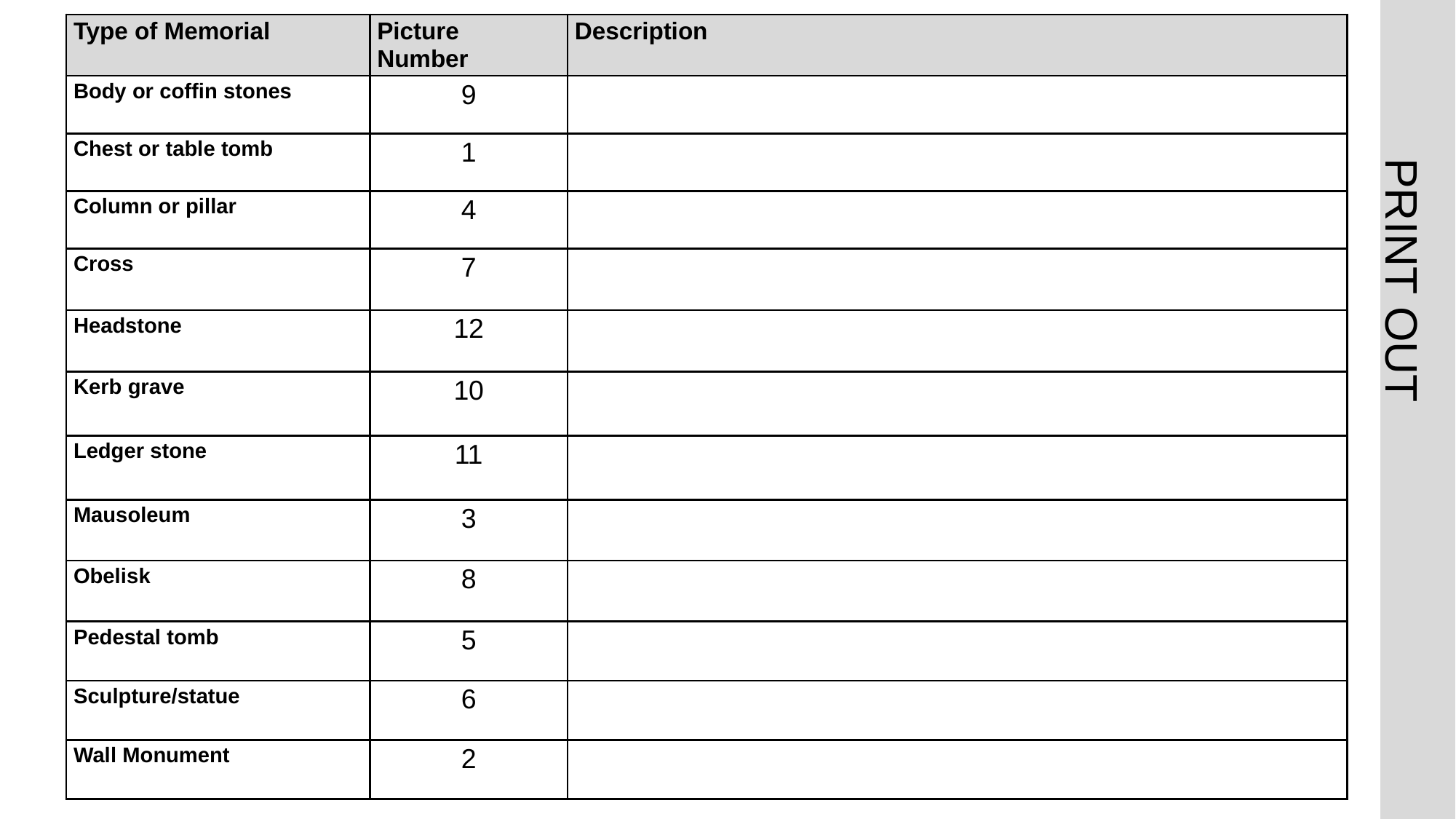

# Types of memorials & monuments worksheet with answers
| Type of Memorial | Picture Number | Description |
| --- | --- | --- |
| Body or coffin stones | 9 |  |
| Chest or table tomb | 1 |  |
| Column or pillar | 4 |  |
| Cross | 7 |  |
| Headstone | 12 |  |
| Kerb grave | 10 |  |
| Ledger stone | 11 |  |
| Mausoleum | 3 |  |
| Obelisk | 8 |  |
| Pedestal tomb | 5 |  |
| Sculpture/statue | 6 |  |
| Wall Monument | 2 |  |